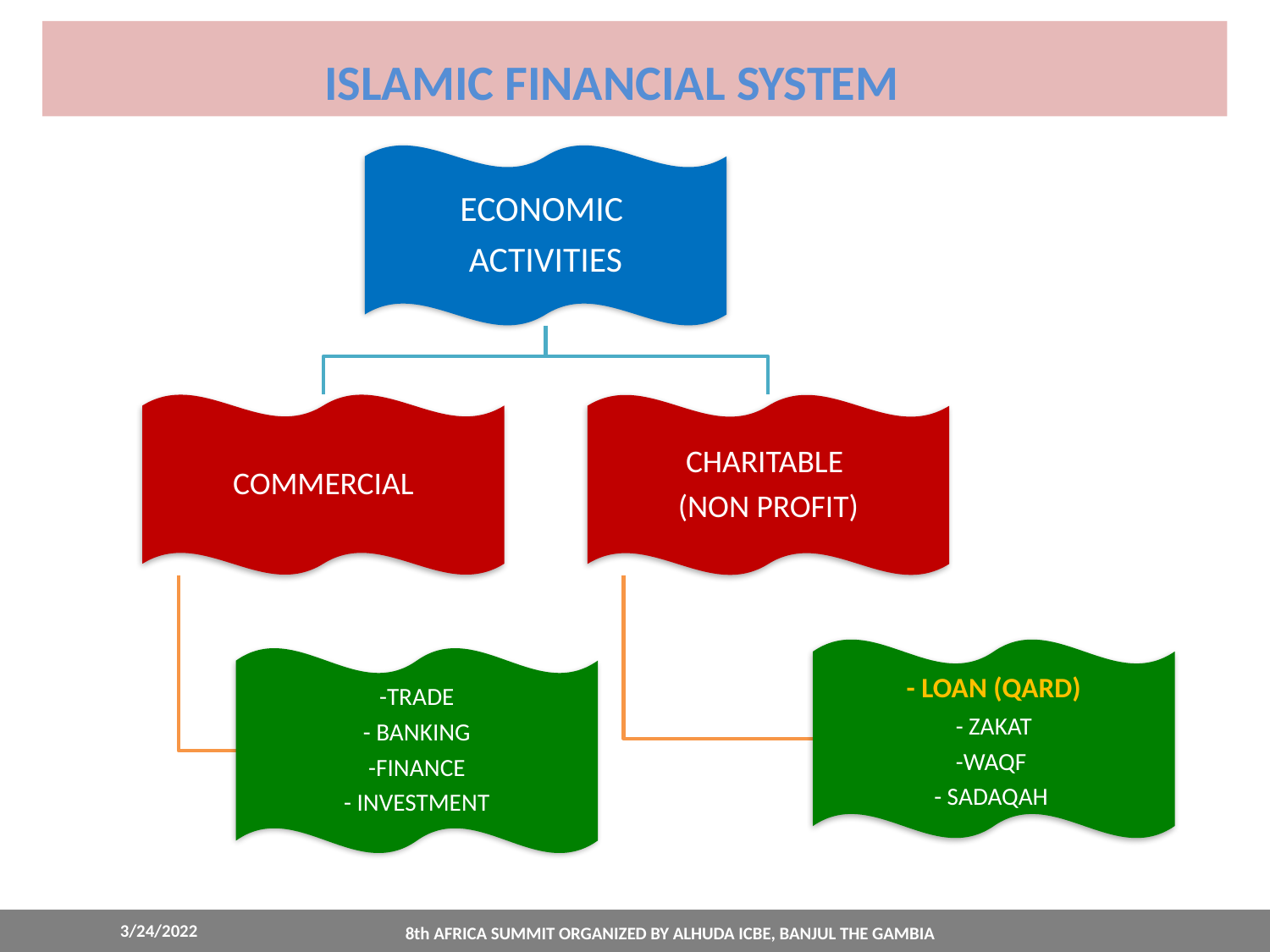

ISLAMIC FINANCIAL SYSTEM
ECONOMIC
ACTIVITIES
COMMERCIAL
-TRADE
- BANKING
-FINANCE
- INVESTMENT
CHARITABLE
(NON PROFIT)

- LOAN (QARD)
- ZAKAT
-WAQF
- SADAQAH

3/24/2022
8th AFRICA SUMMIT ORGANIZED BY ALHUDA ICBE, BANJUL THE GAMBIA